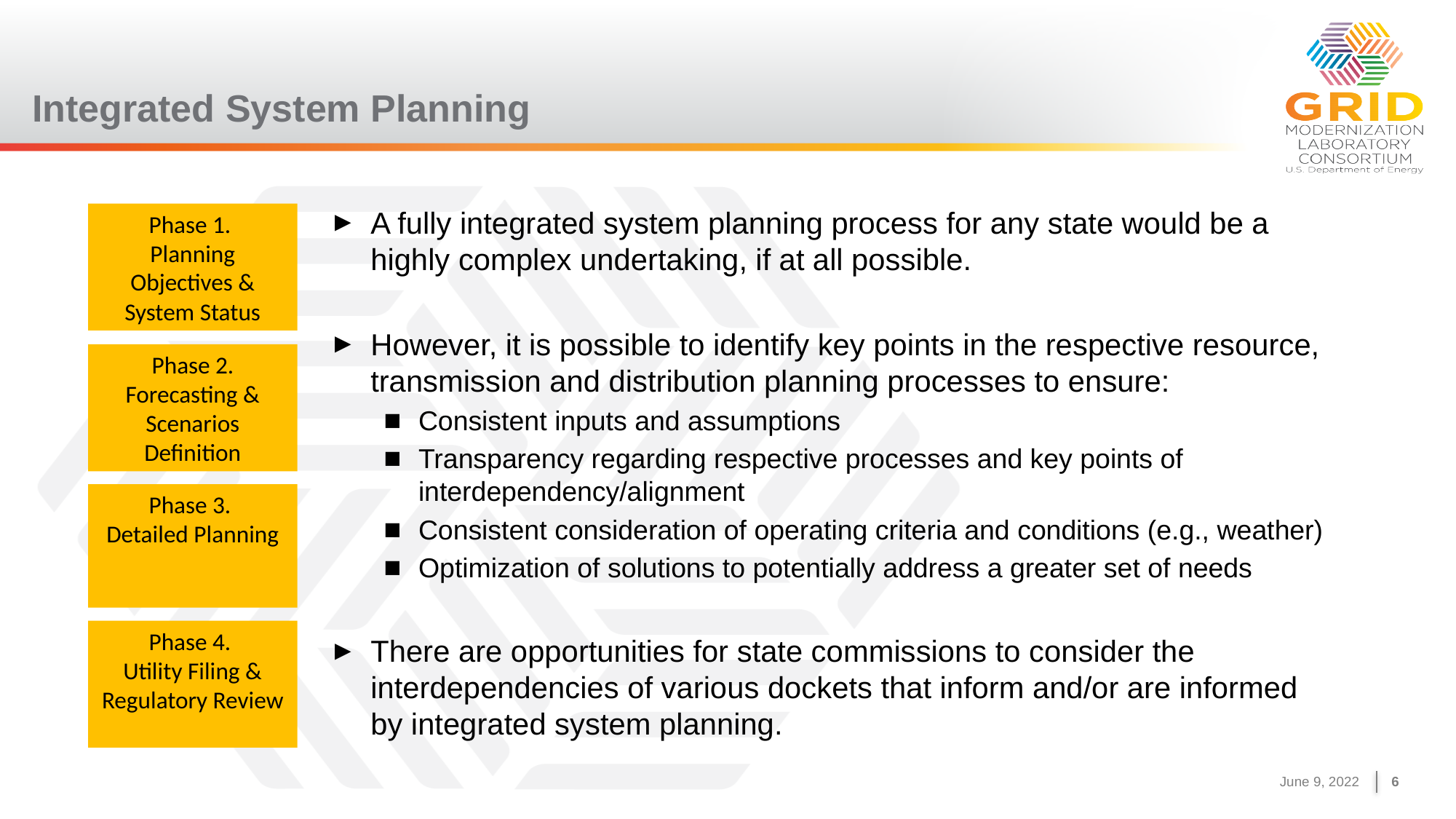

# Integrated System Planning
Phase 1.
Planning Objectives & System Status
A fully integrated system planning process for any state would be a highly complex undertaking, if at all possible.

However, it is possible to identify key points in the respective resource, transmission and distribution planning processes to ensure:
Consistent inputs and assumptions
Transparency regarding respective processes and key points of interdependency/alignment
Consistent consideration of operating criteria and conditions (e.g., weather)
Optimization of solutions to potentially address a greater set of needs

There are opportunities for state commissions to consider the interdependencies of various dockets that inform and/or are informed by integrated system planning.
Phase 2. Forecasting & Scenarios Definition
Phase 3.
Detailed Planning

Phase 4.
Utility Filing & Regulatory Review